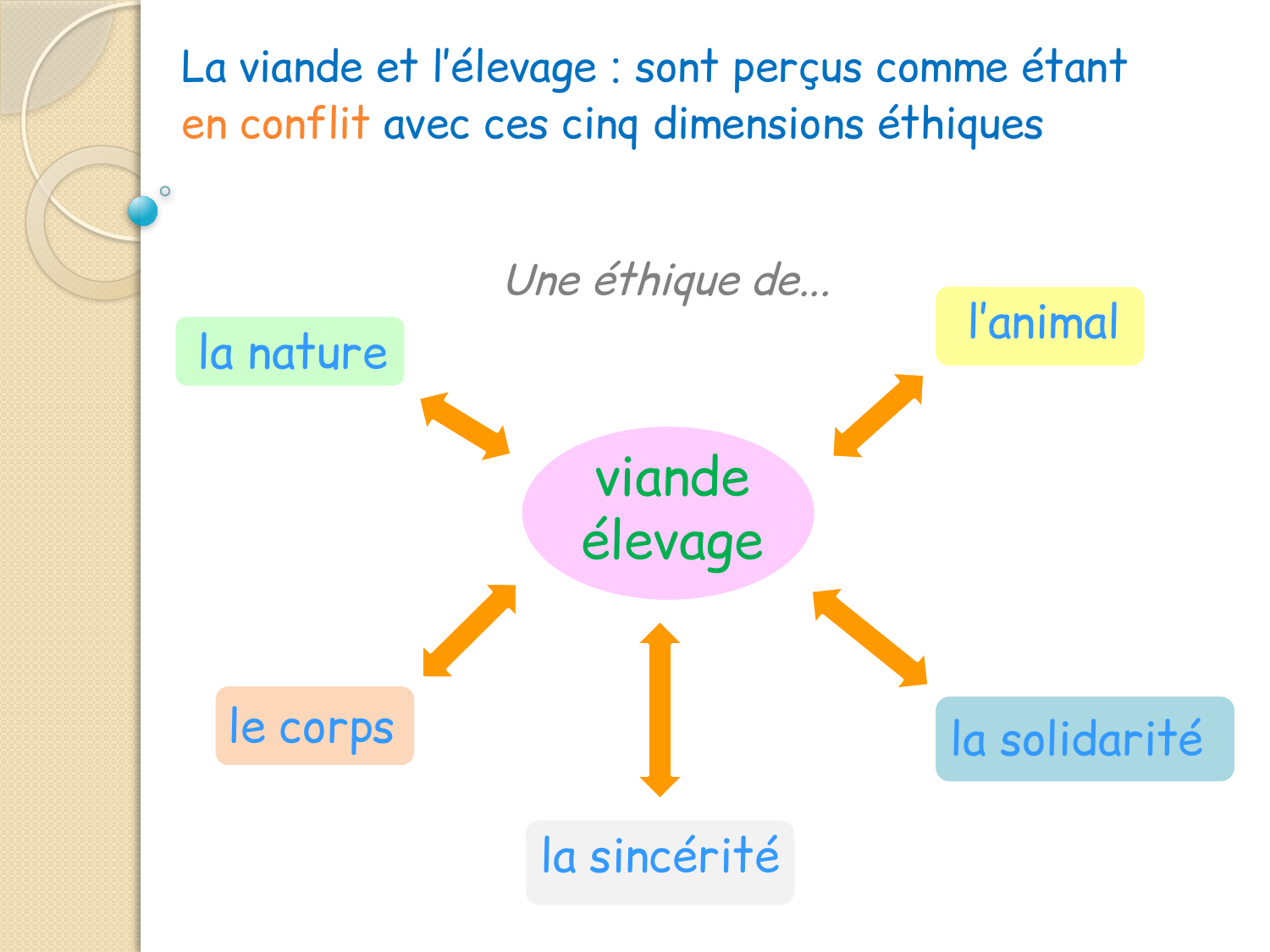

La viande et l’élevage : sont perçus comme étant
en conflit avec ces cinq dimensions éthiques
Une éthique de...

l’animal

la nature

viande
élevage

le corps

la solidarité

la sincérité